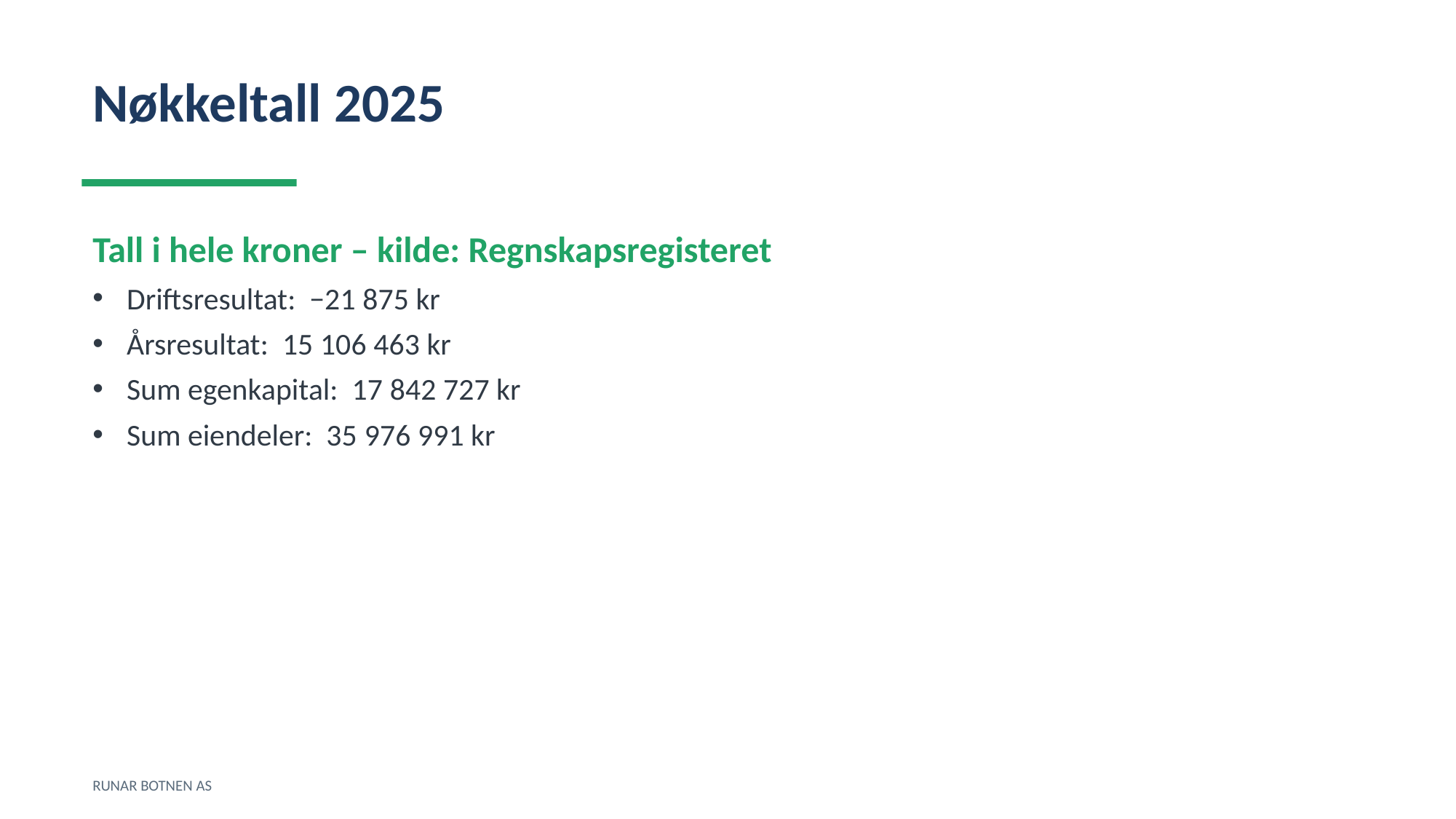

Nøkkeltall 2025

Tall i hele kroner – kilde: Regnskapsregisteret
Driftsresultat:  −21 875 kr
Årsresultat:  15 106 463 kr
Sum egenkapital:  17 842 727 kr
Sum eiendeler:  35 976 991 kr
RUNAR BOTNEN AS